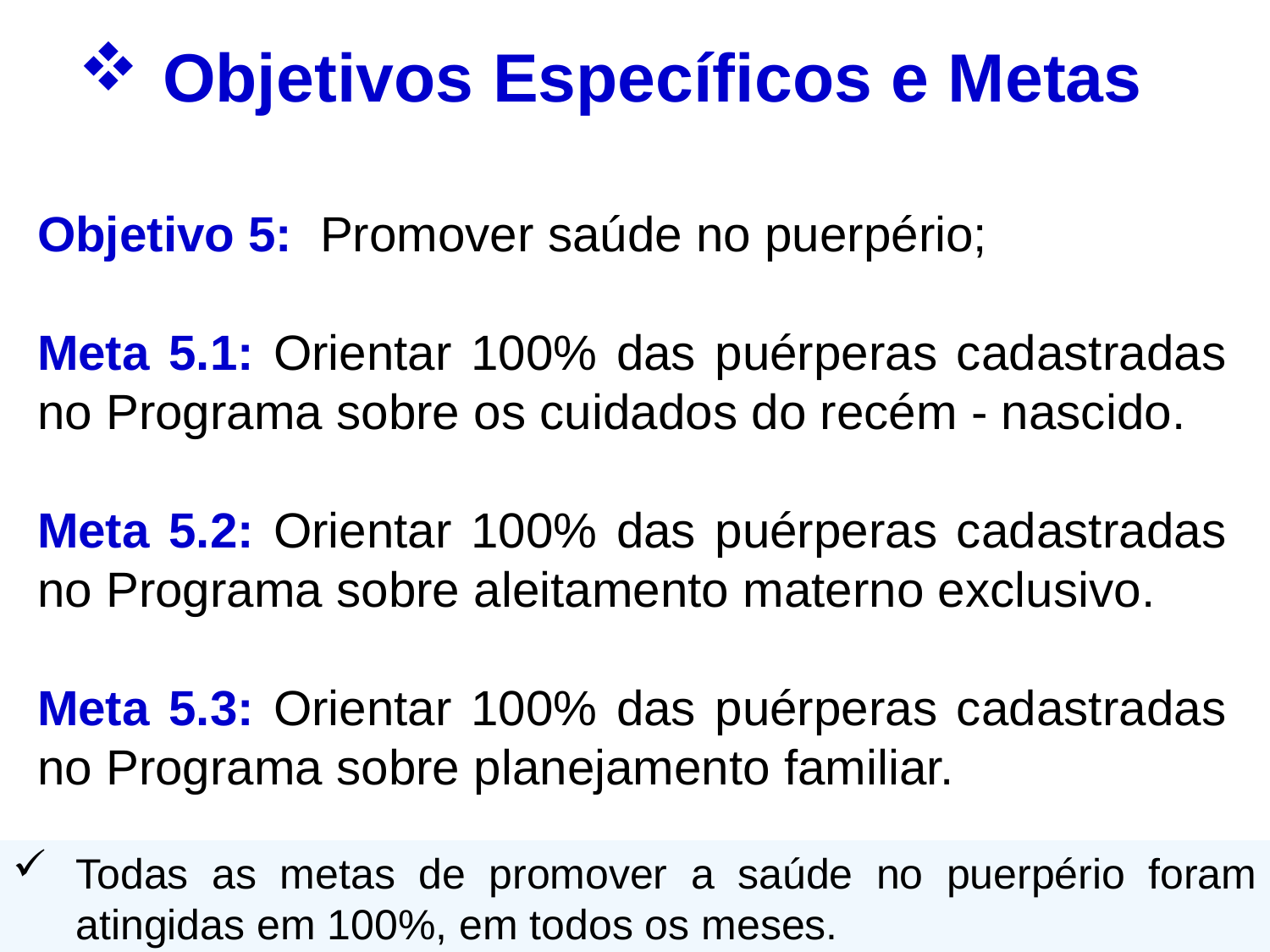

Objetivos Específicos e Metas
Objetivo 5:  Promover saúde no puerpério;

Meta 5.1: Orientar 100% das puérperas cadastradas no Programa sobre os cuidados do recém - nascido.

Meta 5.2: Orientar 100% das puérperas cadastradas no Programa sobre aleitamento materno exclusivo.

Meta 5.3: Orientar 100% das puérperas cadastradas no Programa sobre planejamento familiar.
Todas as metas de promover a saúde no puerpério foram atingidas em 100%, em todos os meses.